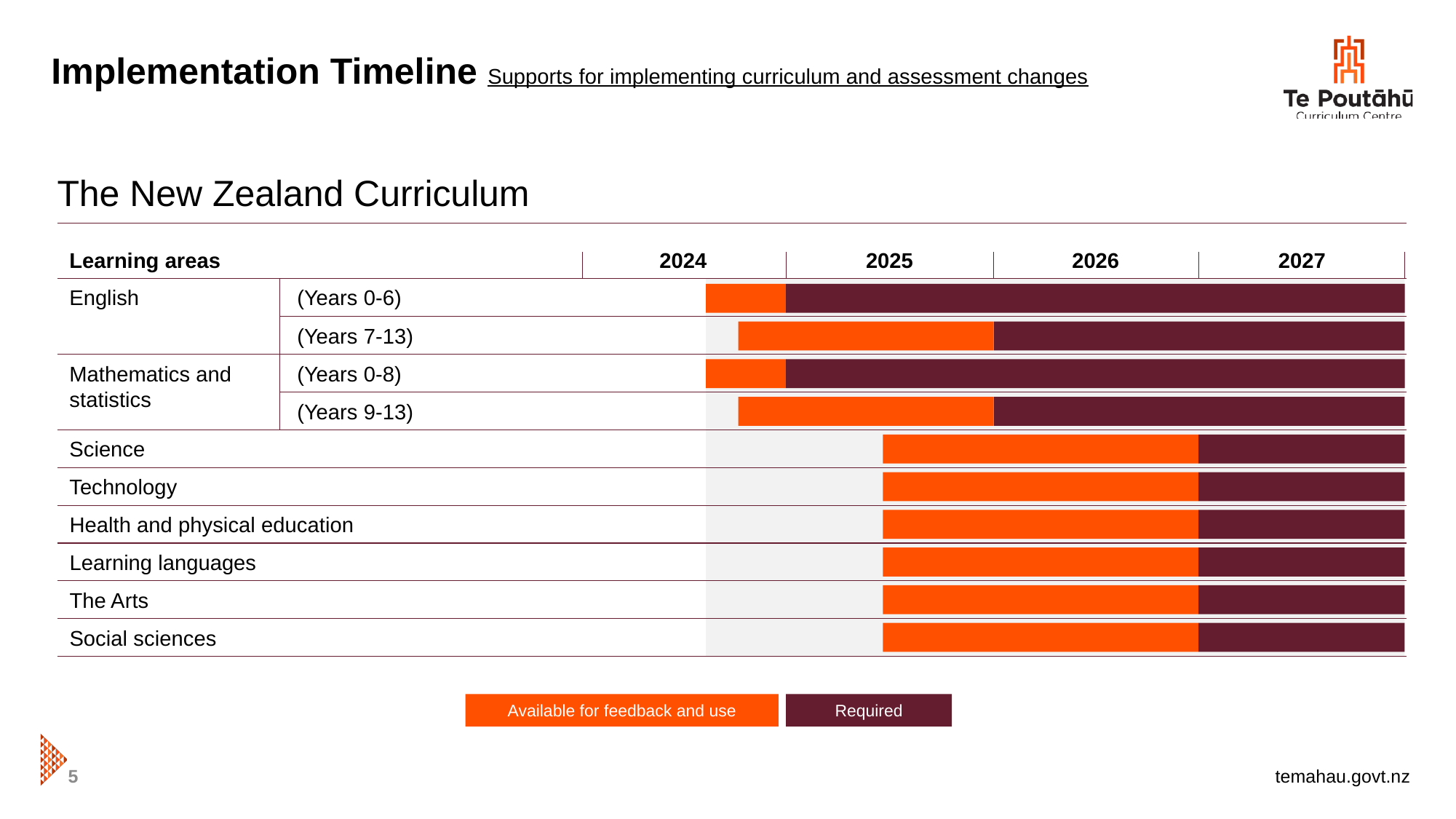

# Implementation Timeline Supports for implementing curriculum and assessment changes
The New Zealand Curriculum
Learning areas
2024
2025
2026
2027

English
(Years 0-6)

(Years 7-13)

Mathematics and statistics
(Years 0-8)

(Years 9-13)

Science

Technology

Health and physical education

Learning languages

The Arts

Social sciences
Available for feedback and use
Required
5